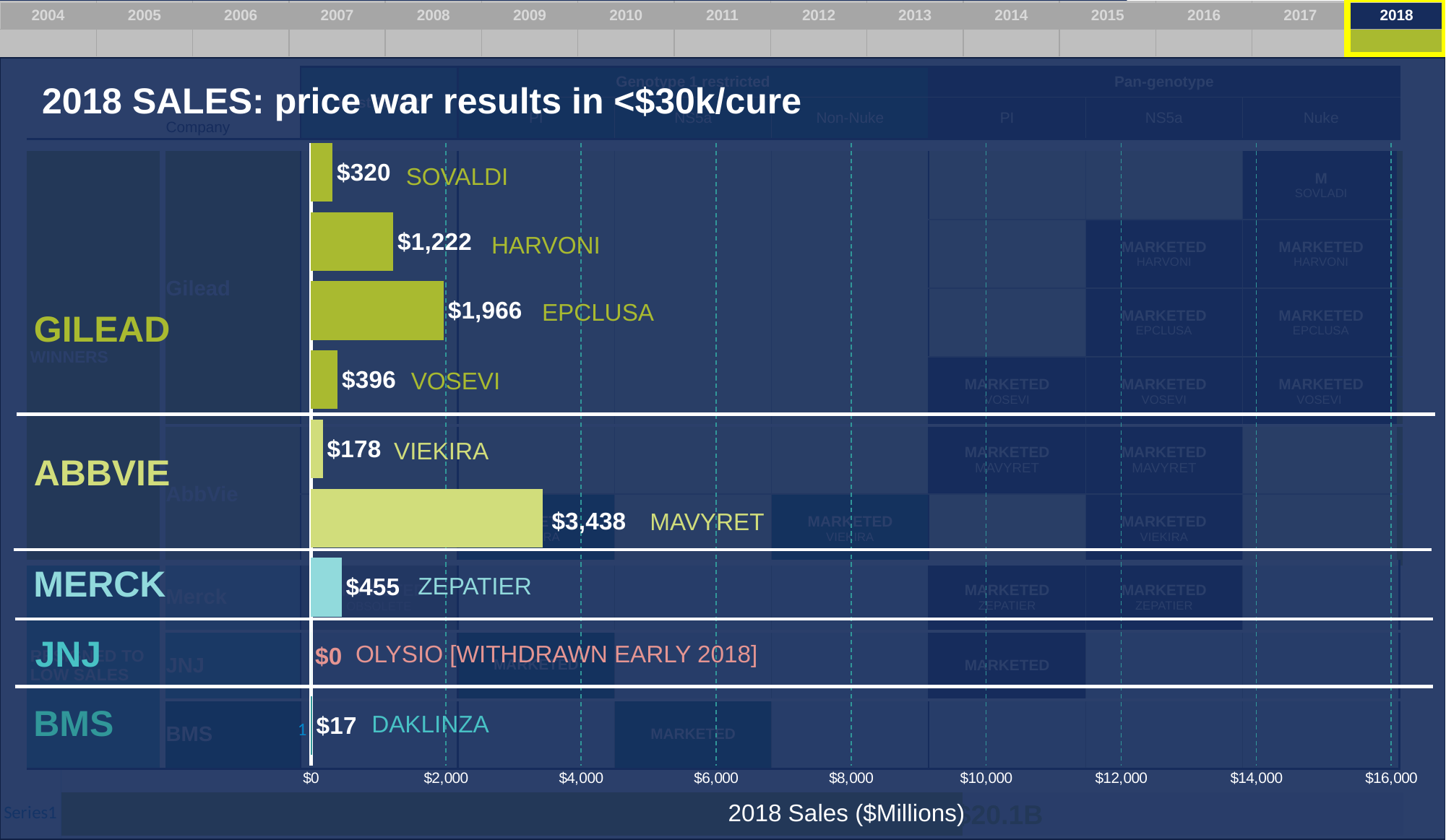

| 2004 | 2005 | 2006 | 2007 | 2008 | 2009 | 2010 | 2011 | 2012 | 2013 | 2014 | 2015 | 2016 | 2017 | 2018 |
| --- | --- | --- | --- | --- | --- | --- | --- | --- | --- | --- | --- | --- | --- | --- |
|  |  |  |  |  |  |  |  |  |  |  |  |  |  |  |

|  |  | Host Target | Genotype 1 restricted |  |  | Pan-genotype |  |  |
| --- | --- | --- | --- | --- | --- | --- | --- | --- |
|  |  |  | PI | NS5a | Non-Nuke | PI | NS5a | Nuke |
|  | Company |  | PI | NS5a | Non-Nuke | PI | NS5a | Nuke |
|  |  |  |  |  |  |  |  |  |
| WINNERS | Gilead |  |  |  |  |  |  | M SOVLADI |
|  |  |  |  |  |  |  | MARKETED HARVONI | MARKETED HARVONI |
|  |  |  |  |  |  |  | MARKETED EPCLUSA | MARKETED EPCLUSA |
|  |  |  |  |  |  | MARKETED VOSEVI | MARKETED VOSEVI | MARKETED VOSEVI |
|  | AbbVie |  |  |  |  | MARKETED MAVYRET | MARKETED MAVYRET |  |
|  |  |  | MARKETED VIEKIRA |  | MARKETED VIEKIRA |  | MARKETED VIEKIRA |  |
| RESIGNED TO LOW SALES | Merck | MARKETED OBSOLETE |  |  |  | MARKETED ZEPATIER | MARKETED ZEPATIER |  |
|  | JNJ |  | MARKETED |  |  | MARKETED |  |  |
|  | BMS |  |  | MARKETED |  |  |  |  |
2018 SALES: price war results in <$30k/cure

### Chart

| Category | sales |  |  |
|---|---|---|---|
SOVALDI
HARVONI
EPCLUSA
GILEAD
VOSEVI
VIEKIRA
ABBVIE
MAVYRET
MERCK
ZEPATIER
JNJ
BMS
2018 Sales ($Millions)
OLYSIO [WITHDRAWN EARLY 2018]
DAKLINZA

### Chart

| Category | Column1 | Column2 |
|---|---|---|
|  | 20.125 | 9.85 |
$20.1B